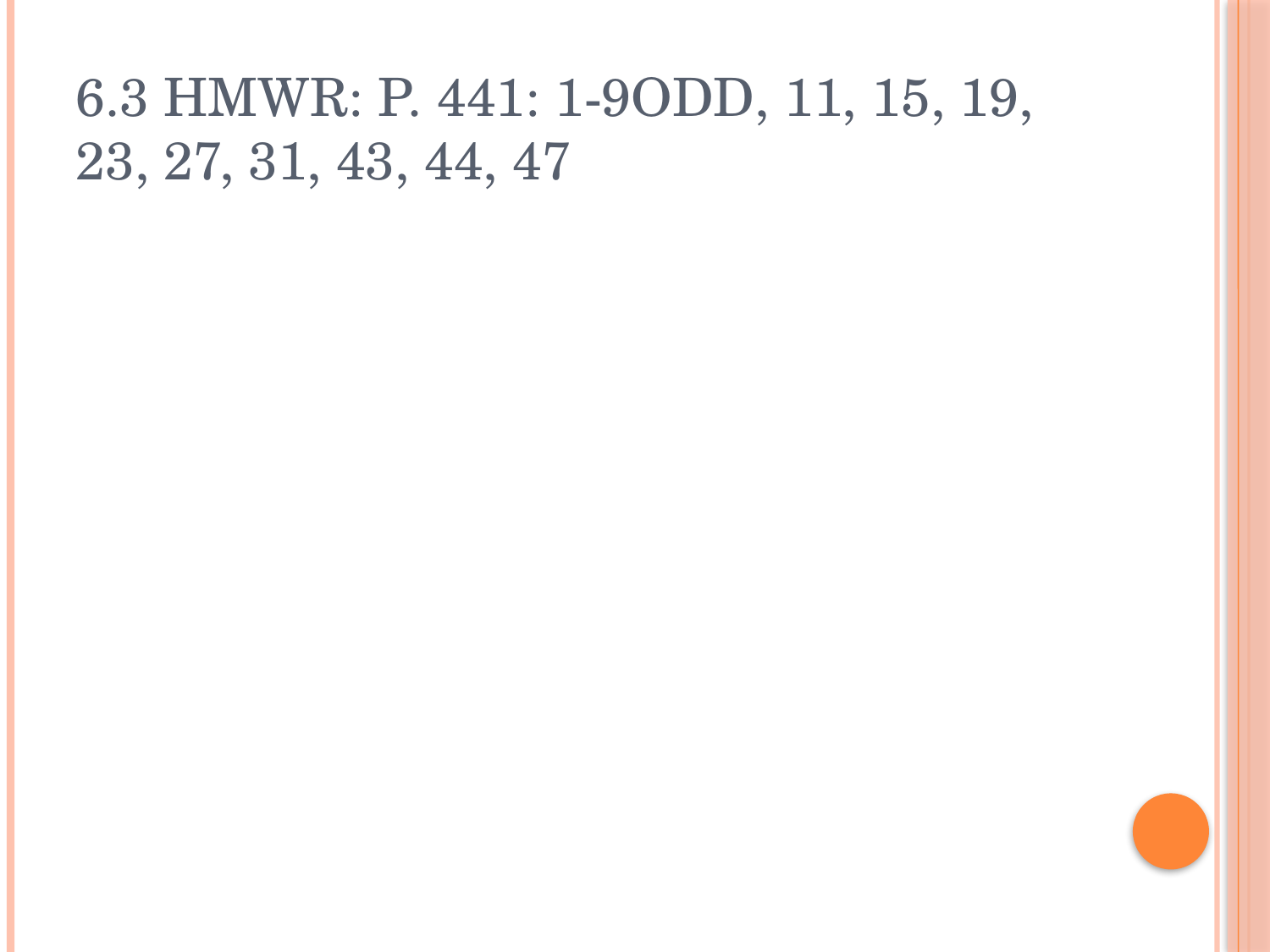

# 6.3 Hmwr: p. 441: 1-9odd, 11, 15, 19, 23, 27, 31, 43, 44, 47